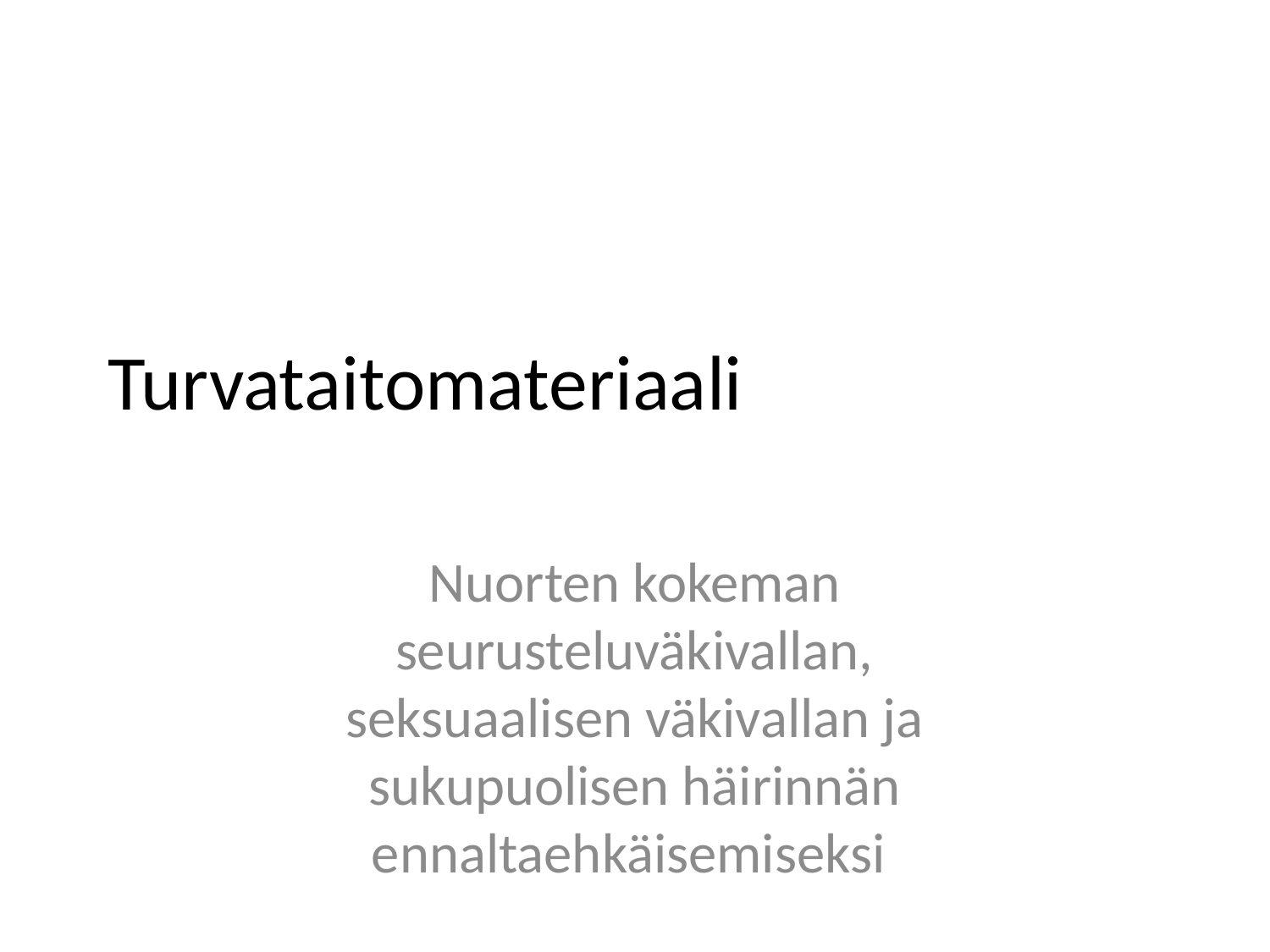

Turvataitomateriaali

Nuorten kokeman seurusteluväkivallan,
seksuaalisen väkivallan ja sukupuolisen häirinnän ennaltaehkäisemiseksi